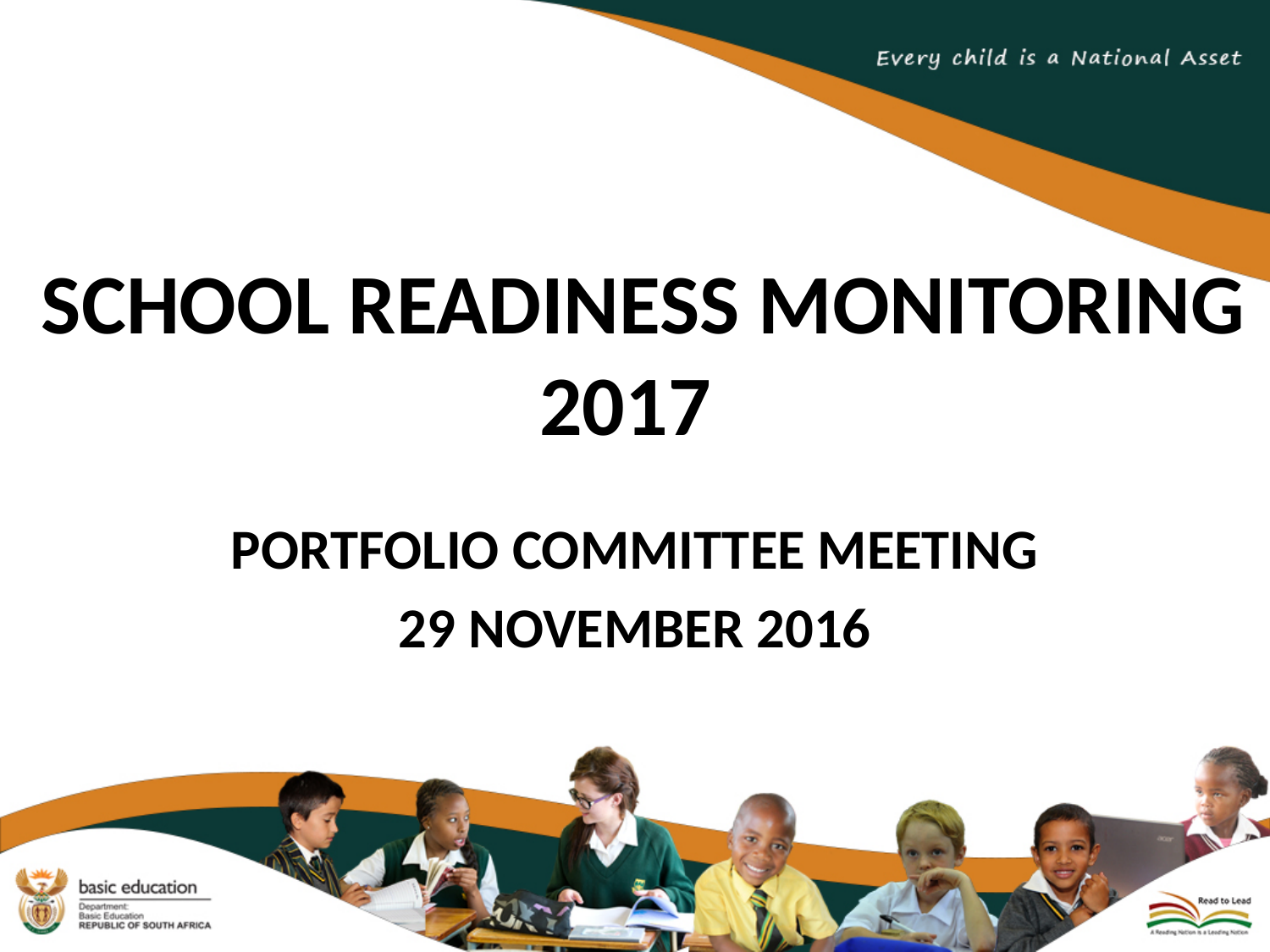

# SCHOOL READINESS MONITORING 2017
PORTFOLIO COMMITTEE MEETING
29 NOVEMBER 2016